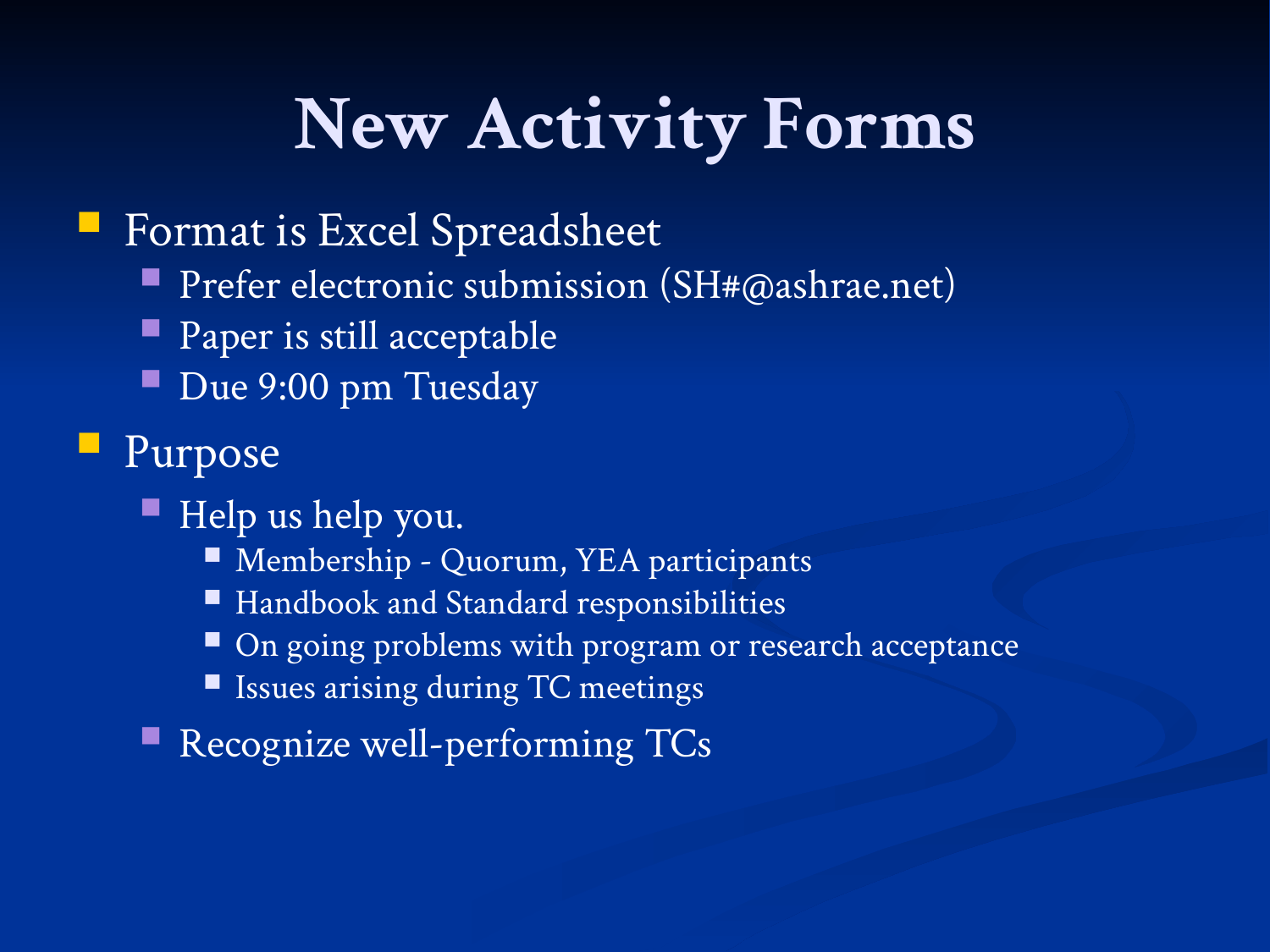

# New Activity Forms
Format is Excel Spreadsheet
Prefer electronic submission (SH#@ashrae.net)
Paper is still acceptable
Due 9:00 pm Tuesday
Purpose
Help us help you.
Membership - Quorum, YEA participants
Handbook and Standard responsibilities
On going problems with program or research acceptance
Issues arising during TC meetings
Recognize well-performing TCs